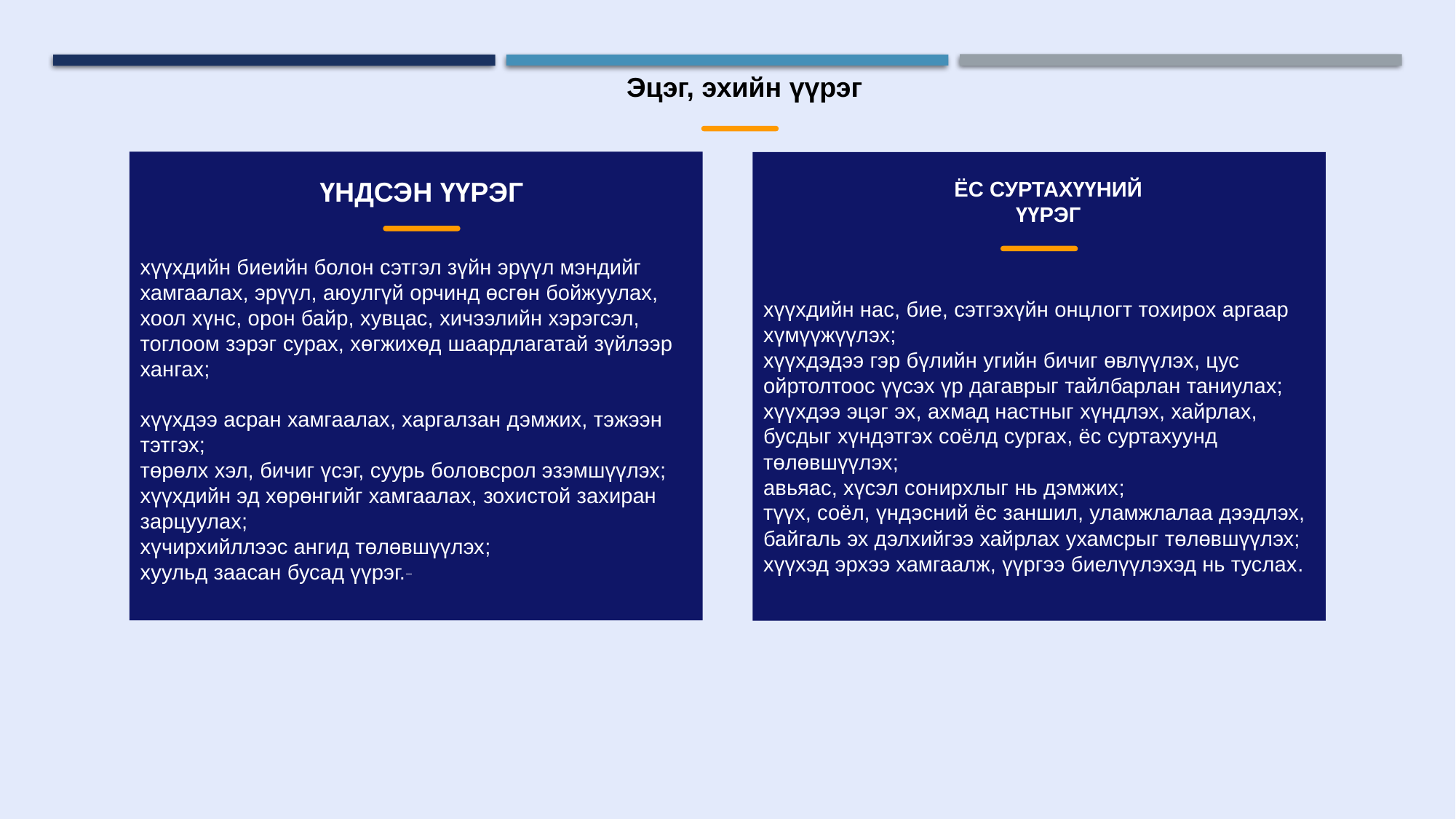

Эцэг, эхийн үүрэг

хүүхдийн биеийн болон сэтгэл зүйн эрүүл мэндийг хамгаалах, эрүүл, аюулгүй орчинд өсгөн бойжуулах, хоол хүнс, орон байр, хувцас, хичээлийн хэрэгсэл, тоглоом зэрэг сурах, хөгжихөд шаардлагатай зүйлээр хангах;

хүүхдээ асран хамгаалах, харгалзан дэмжих, тэжээн тэтгэх;
төрөлх хэл, бичиг үсэг, суурь боловсрол эзэмшүүлэх;
хүүхдийн эд хөрөнгийг хамгаалах, зохистой захиран зарцуулах;
хүчирхийллээс ангид төлөвшүүлэх;
хуульд заасан бусад үүрэг.

хүүхдийн нас, бие, сэтгэхүйн онцлогт тохирох аргаар хүмүүжүүлэх;
хүүхдэдээ гэр бүлийн угийн бичиг өвлүүлэх, цус ойртолтоос үүсэх үр дагаврыг тайлбарлан таниулах;
хүүхдээ эцэг эх, ахмад настныг хүндлэх, хайрлах, бусдыг хүндэтгэх соёлд сургах, ёс суртахуунд төлөвшүүлэх;
авьяас, хүсэл сонирхлыг нь дэмжих;
түүх, соёл, үндэсний ёс заншил, уламжлалаа дээдлэх, байгаль эх дэлхийгээ хайрлах ухамсрыг төлөвшүүлэх;
хүүхэд эрхээ хамгаалж, үүргээ биелүүлэхэд нь туслах.
ҮНДСЭН ҮҮРЭГ
ЁС СУРТАХҮҮНИЙ ҮҮРЭГ